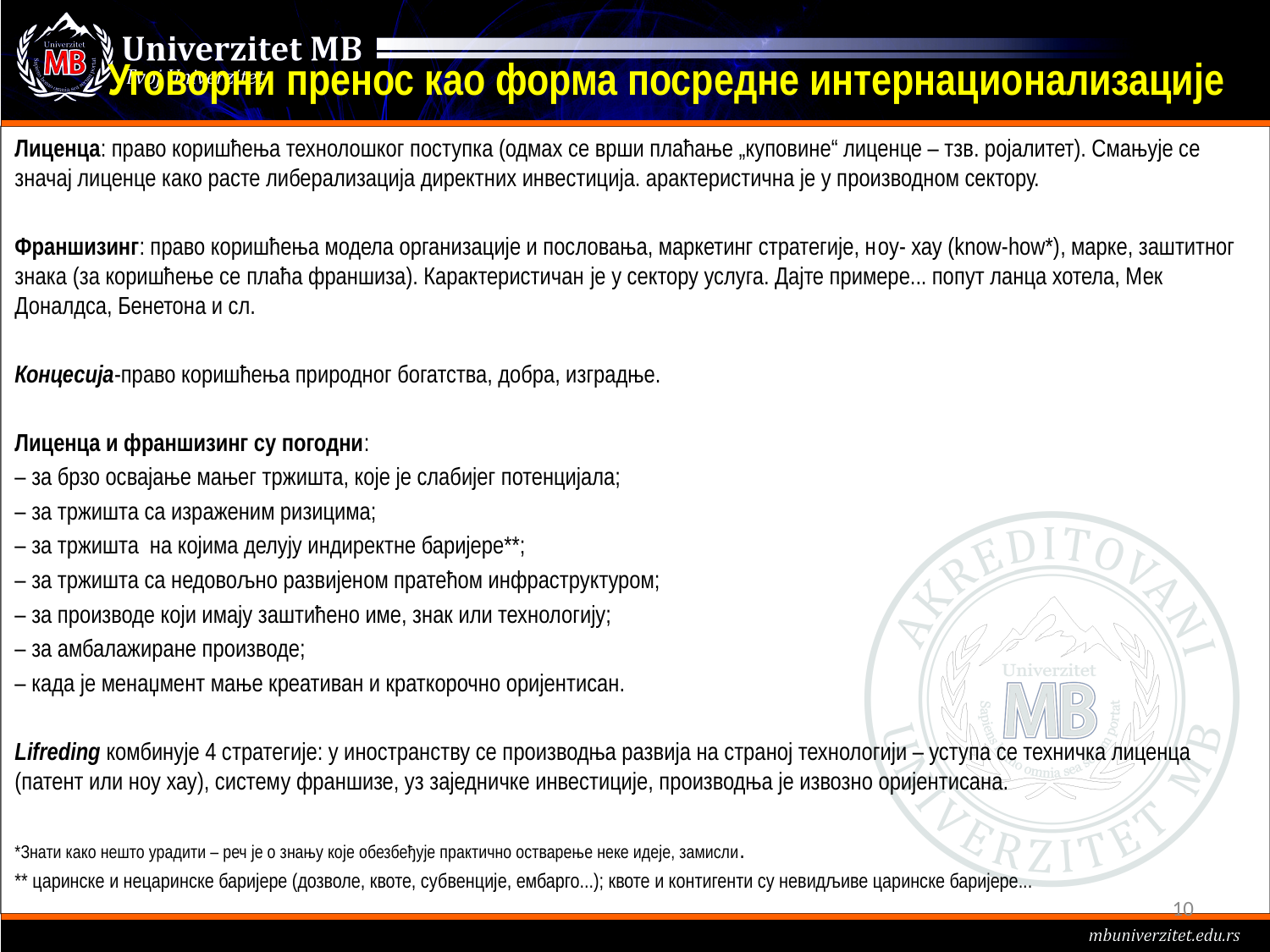

# Уговорни пренос као форма посредне интернационализације
Лиценца: право коришћења технолошког поступка (одмах се врши плаћање „куповине“ лиценце – тзв. ројалитет). Смањује се значај лиценце како расте либерализација директних инвестиција. арактеристична је у производном сектору.

Франшизинг: право коришћења модела организације и пословања, маркетинг стратегије, нoу- хау (know-how*), марке, заштитног знака (за коришћење се плаћа франшиза). Карактеристичан je у сектору услуга. Дајте примере... попут ланца хотела, Мек Доналдса, Бенетона и сл.

Концесија-право коришћења природног богатства, добра, изградње.

Лиценца и франшизинг су погодни:
– за брзо освајање мањег тржишта, које је слабијег потенцијала;
– за тржишта са израженим ризицима;
– за тржишта  на којима делују индиректне баријере**;
– за тржишта са недовољно развијеном пратећом инфраструктуром;
– за производе који имају заштићено име, знак или технологију;
– за амбалажиране производе;
– када је менаџмент мање креативан и краткорочно оријентисан.

Lifreding комбинује 4 стратегије: у иностранству се производња развија на страној технологији – уступа се техничка лиценца (патент или ноу хау), систему франшизе, уз заједничке инвестиције, производња је извозно оријентисана.

*Знати како нешто урадити – реч је о знању које обезбеђује практично остварење неке идеје, замисли.
** царинске и нецаринске баријере (дозволе, квоте, субвенције, ембарго...); квоте и контигенти су невидљиве царинске баријере...
10